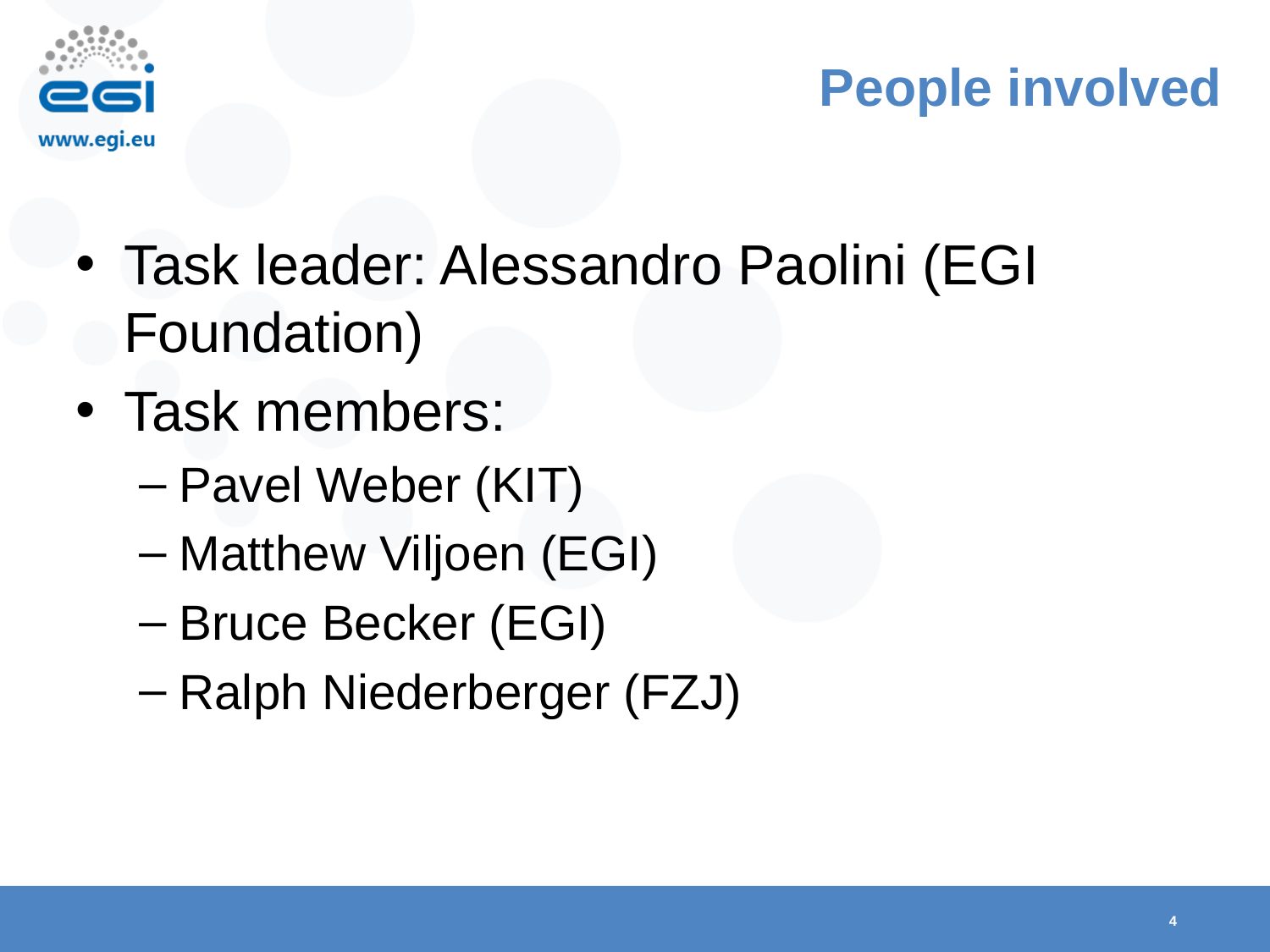

# People involved
Task leader: Alessandro Paolini (EGI Foundation)
Task members:
Pavel Weber (KIT)
Matthew Viljoen (EGI)
Bruce Becker (EGI)
Ralph Niederberger (FZJ)